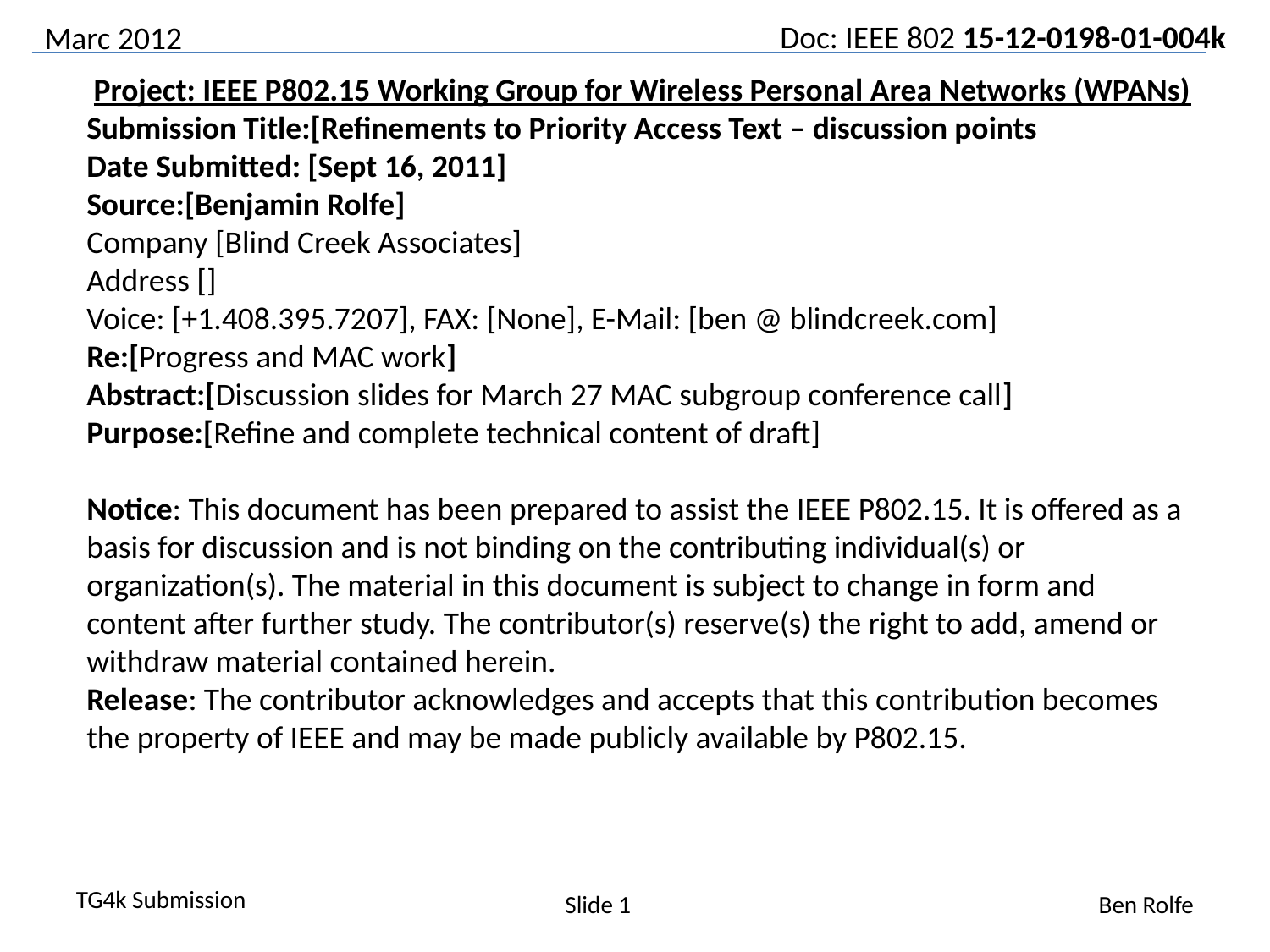

Marc 2012
 Project: IEEE P802.15 Working Group for Wireless Personal Area Networks (WPANs)
Submission Title:[Refinements to Priority Access Text – discussion points
Date Submitted: [Sept 16, 2011]
Source:[Benjamin Rolfe]
Company [Blind Creek Associates]
Address []
Voice: [+1.408.395.7207], FAX: [None], E-Mail: [ben @ blindcreek.com]
Re:[Progress and MAC work]
Abstract:[Discussion slides for March 27 MAC subgroup conference call]
Purpose:[Refine and complete technical content of draft]

Notice: This document has been prepared to assist the IEEE P802.15. It is offered as a basis for discussion and is not binding on the contributing individual(s) or organization(s). The material in this document is subject to change in form and content after further study. The contributor(s) reserve(s) the right to add, amend or withdraw material contained herein.
Release: The contributor acknowledges and accepts that this contribution becomes the property of IEEE and may be made publicly available by P802.15.
1
Ben Rolfe